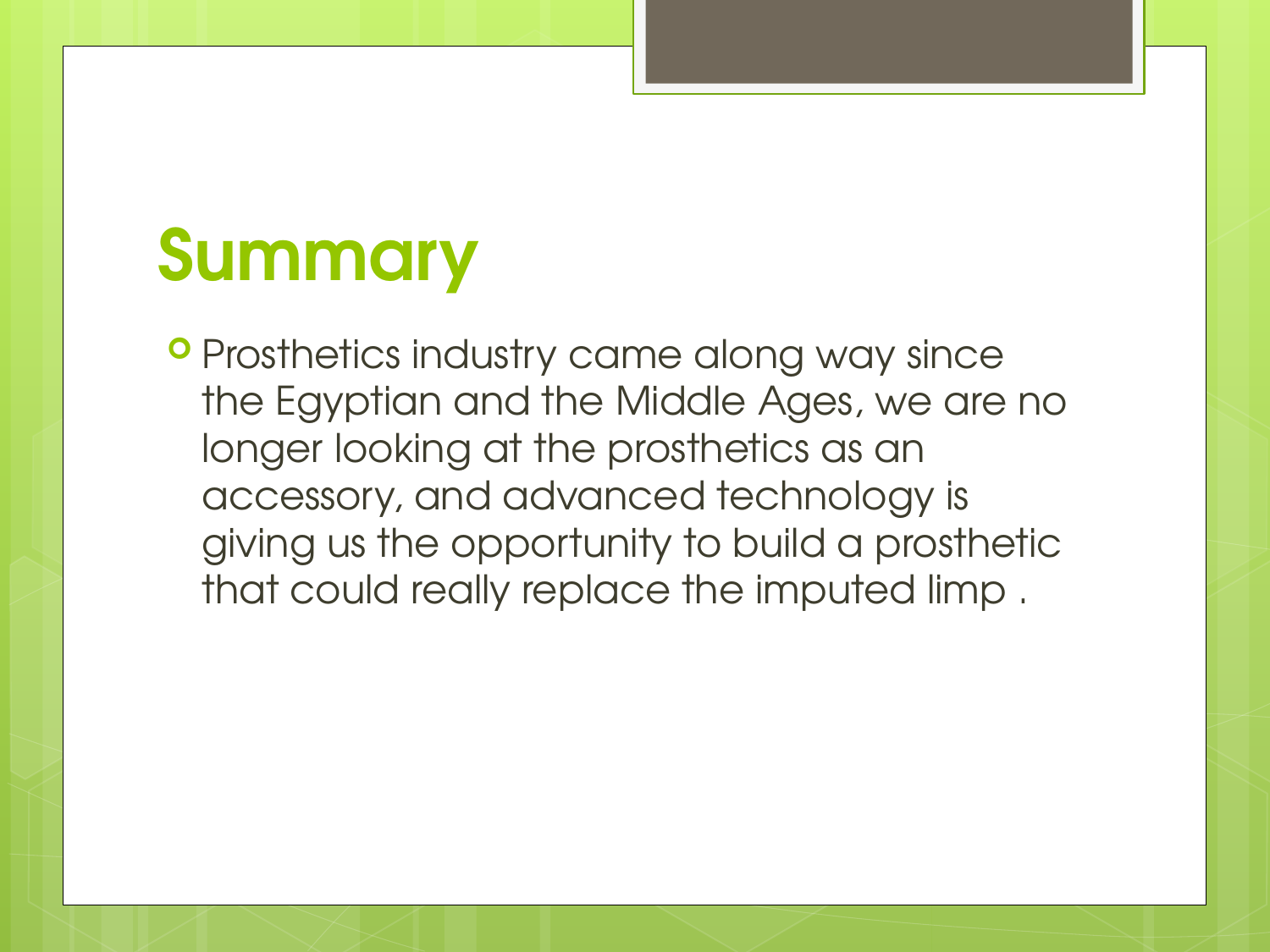

# Summary
Prosthetics industry came along way since the Egyptian and the Middle Ages, we are no longer looking at the prosthetics as an accessory, and advanced technology is giving us the opportunity to build a prosthetic that could really replace the imputed limp .